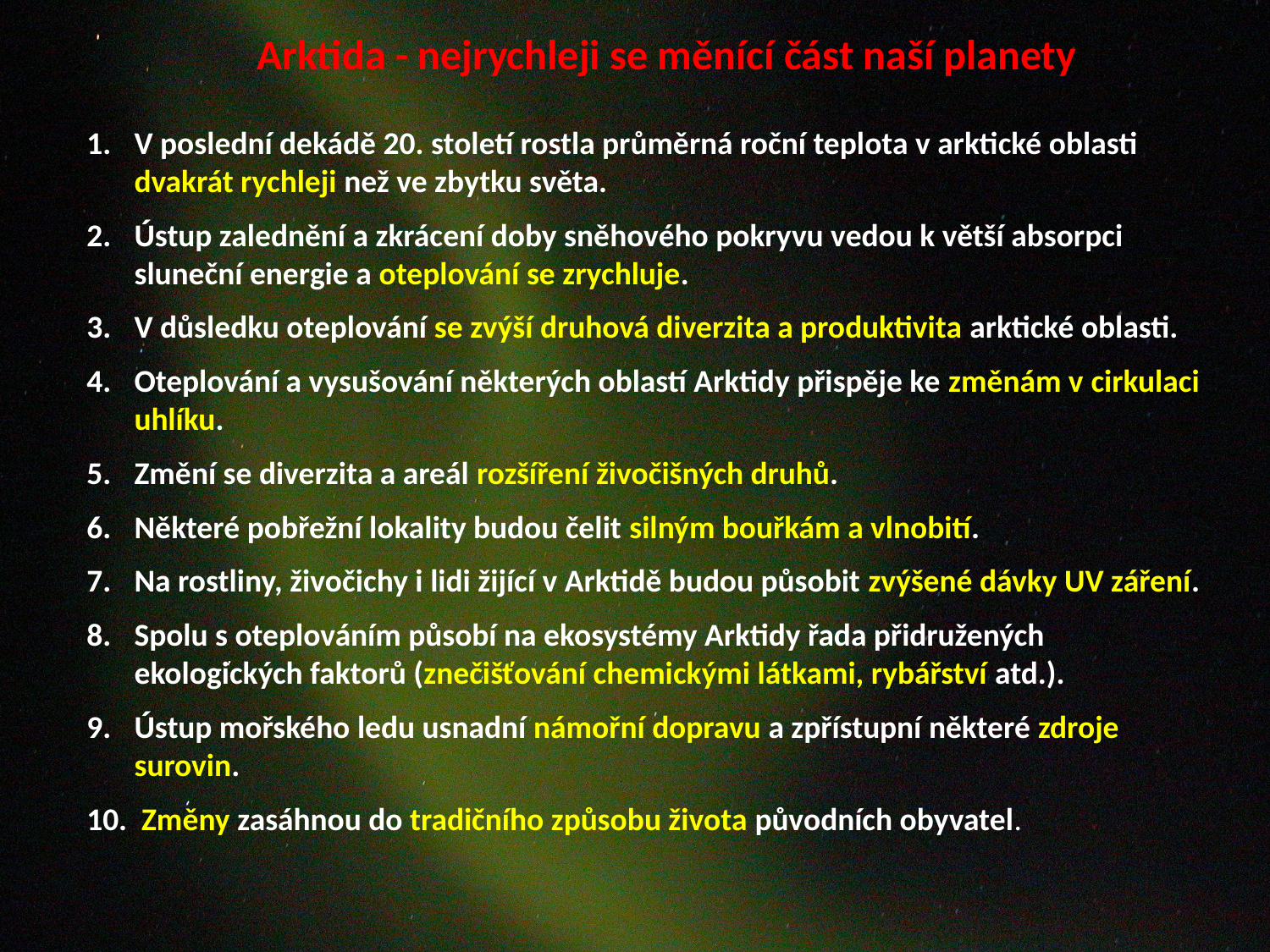

Arktida - nejrychleji se měnící část naší planety

V poslední dekádě 20. století rostla průměrná roční teplota v arktické oblasti  dvakrát rychleji než ve zbytku světa.
Ústup zalednění a zkrácení doby sněhového pokryvu vedou k větší absorpci sluneční energie a oteplování se zrychluje.
V důsledku oteplování se zvýší druhová diverzita a produktivita arktické oblasti.
Oteplování a vysušování některých oblastí Arktidy přispěje ke změnám v cirkulaci uhlíku.
Změní se diverzita a areál rozšíření živočišných druhů.
Některé pobřežní lokality budou čelit silným bouřkám a vlnobití.
Na rostliny, živočichy i lidi žijící v Arktidě budou působit zvýšené dávky UV záření.
Spolu s oteplováním působí na ekosystémy Arktidy řada přidružených ekologických faktorů (znečišťování chemickými látkami, rybářství atd.).
Ústup mořského ledu usnadní námořní dopravu a zpřístupní některé zdroje surovin.
 Změny zasáhnou do tradičního způsobu života původních obyvatel.